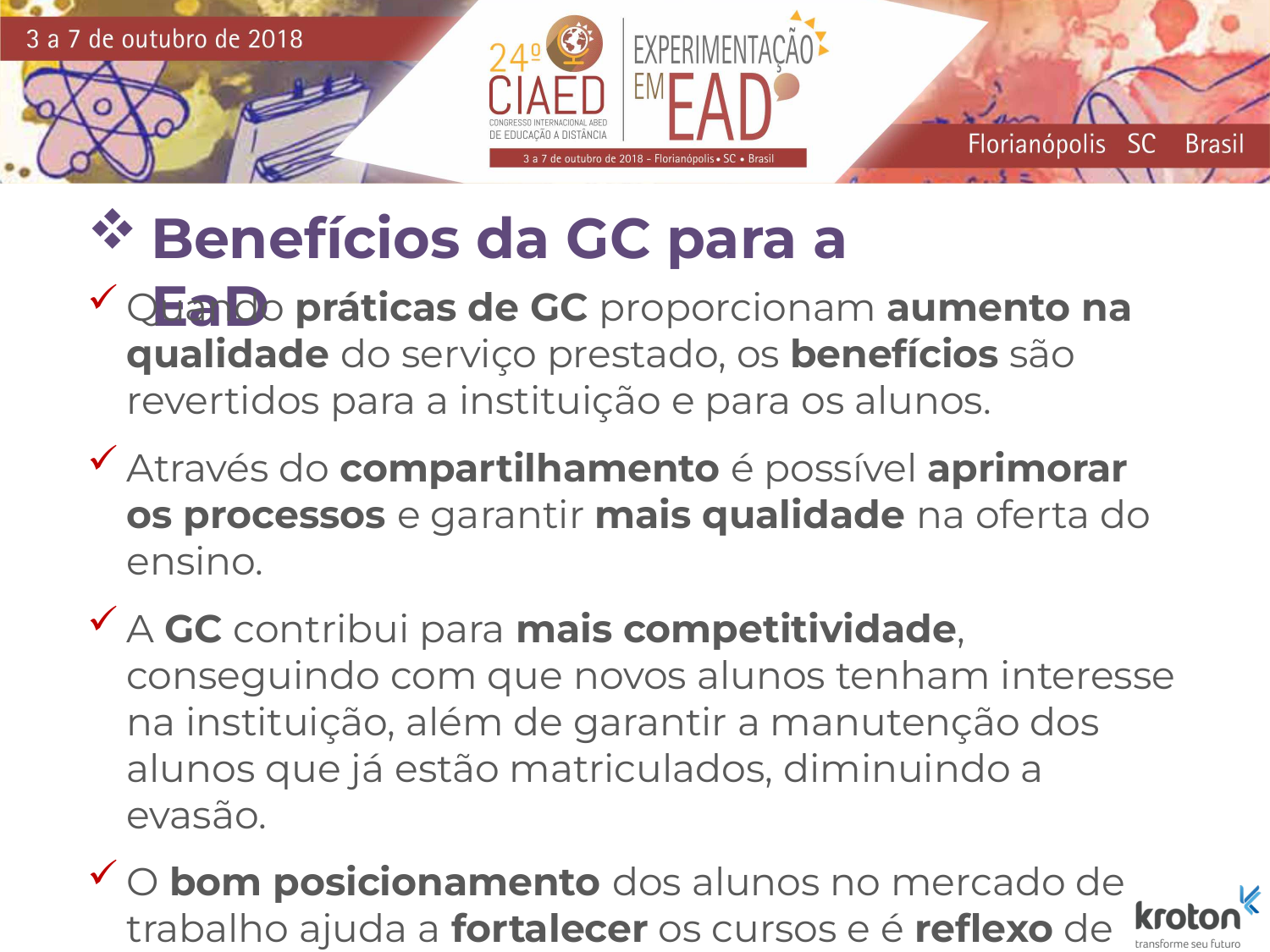

Benefícios da GC para a EaD
Quando práticas de GC proporcionam aumento na qualidade do serviço prestado, os benefícios são revertidos para a instituição e para os alunos.
Através do compartilhamento é possível aprimorar os processos e garantir mais qualidade na oferta do ensino.
A GC contribui para mais competitividade, conseguindo com que novos alunos tenham interesse na instituição, além de garantir a manutenção dos alunos que já estão matriculados, diminuindo a evasão.
O bom posicionamento dos alunos no mercado de trabalho ajuda a fortalecer os cursos e é reflexo de uma cultura que tem como base a valorização do conhecimento.